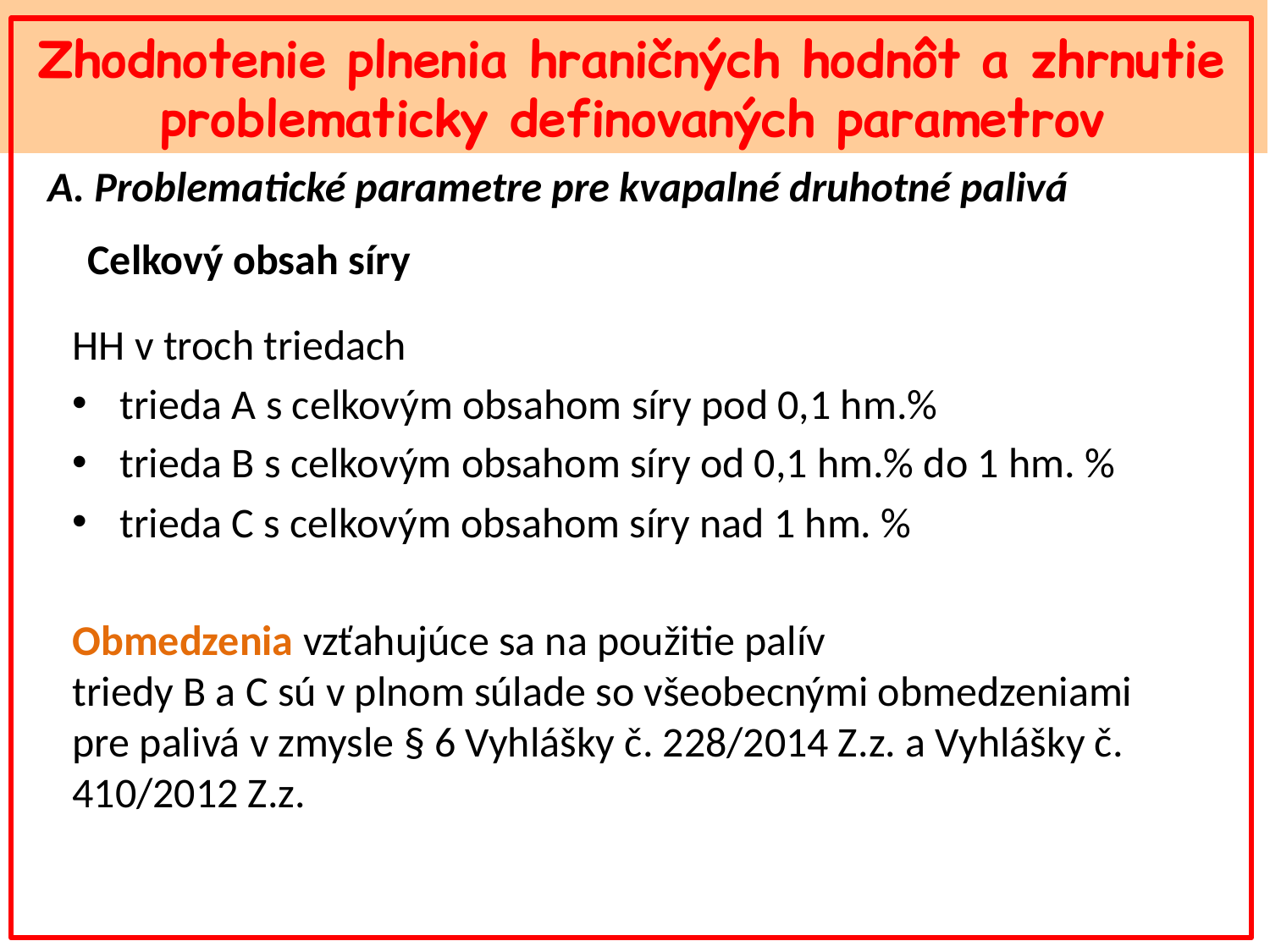

Zhodnotenie plnenia hraničných hodnôt a zhrnutie problematicky definovaných parametrov

A. Problematické parametre pre kvapalné druhotné palivá
# Celkový obsah síry
HH v troch triedach
trieda A s celkovým obsahom síry pod 0,1 hm.%
trieda B s celkovým obsahom síry od 0,1 hm.% do 1 hm. %
trieda C s celkovým obsahom síry nad 1 hm. %

Obmedzenia vzťahujúce sa na použitie palív
triedy B a C sú v plnom súlade so všeobecnými obmedzeniami pre palivá v zmysle § 6 Vyhlášky č. 228/2014 Z.z. a Vyhlášky č. 410/2012 Z.z.